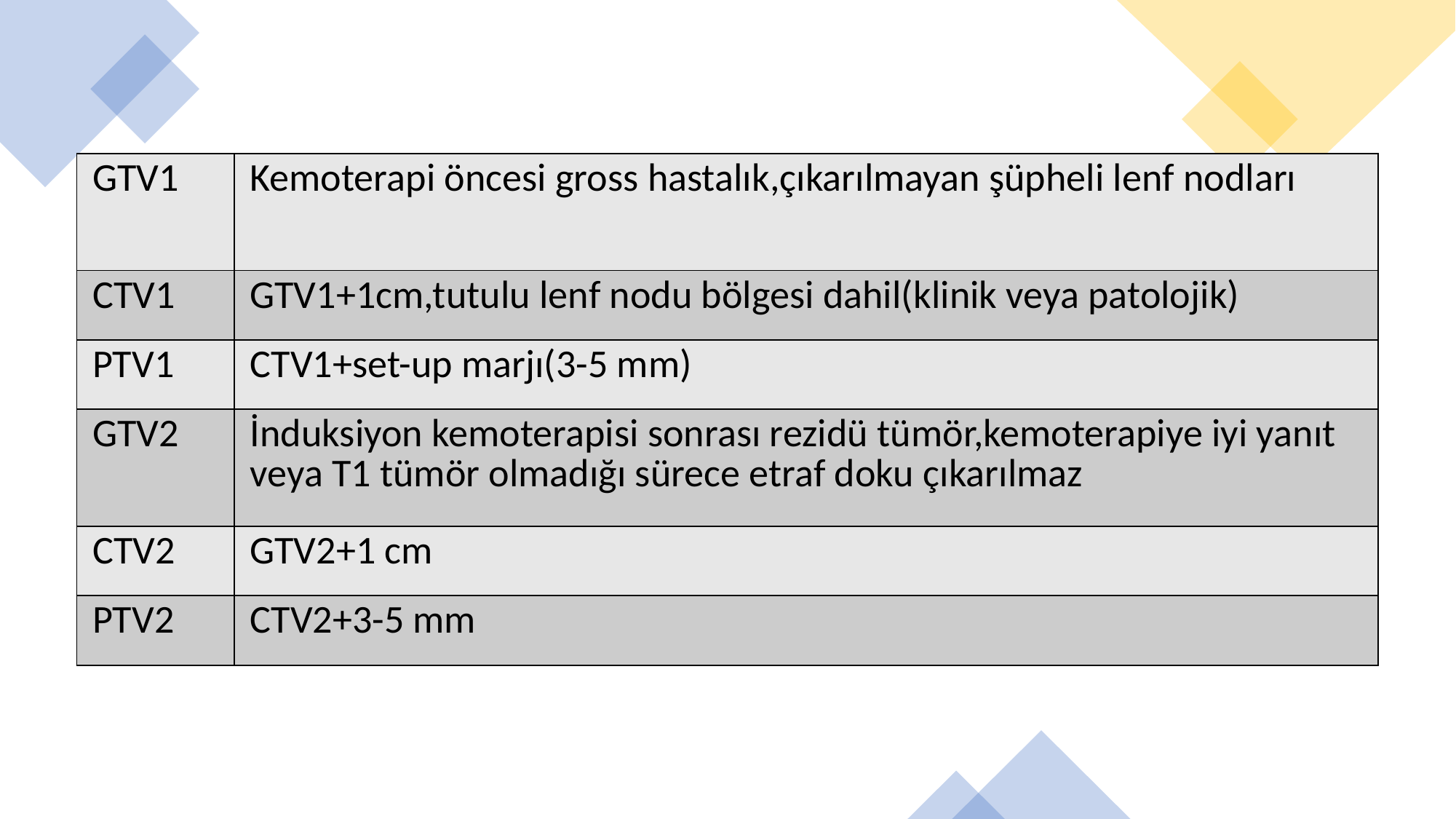

| GTV1 | Kemoterapi öncesi gross hastalık,çıkarılmayan şüpheli lenf nodları |
| --- | --- |
| CTV1 | GTV1+1cm,tutulu lenf nodu bölgesi dahil(klinik veya patolojik) |
| PTV1 | CTV1+set-up marjı(3-5 mm) |
| GTV2 | İnduksiyon kemoterapisi sonrası rezidü tümör,kemoterapiye iyi yanıt veya T1 tümör olmadığı sürece etraf doku çıkarılmaz |
| CTV2 | GTV2+1 cm |
| PTV2 | CTV2+3-5 mm |